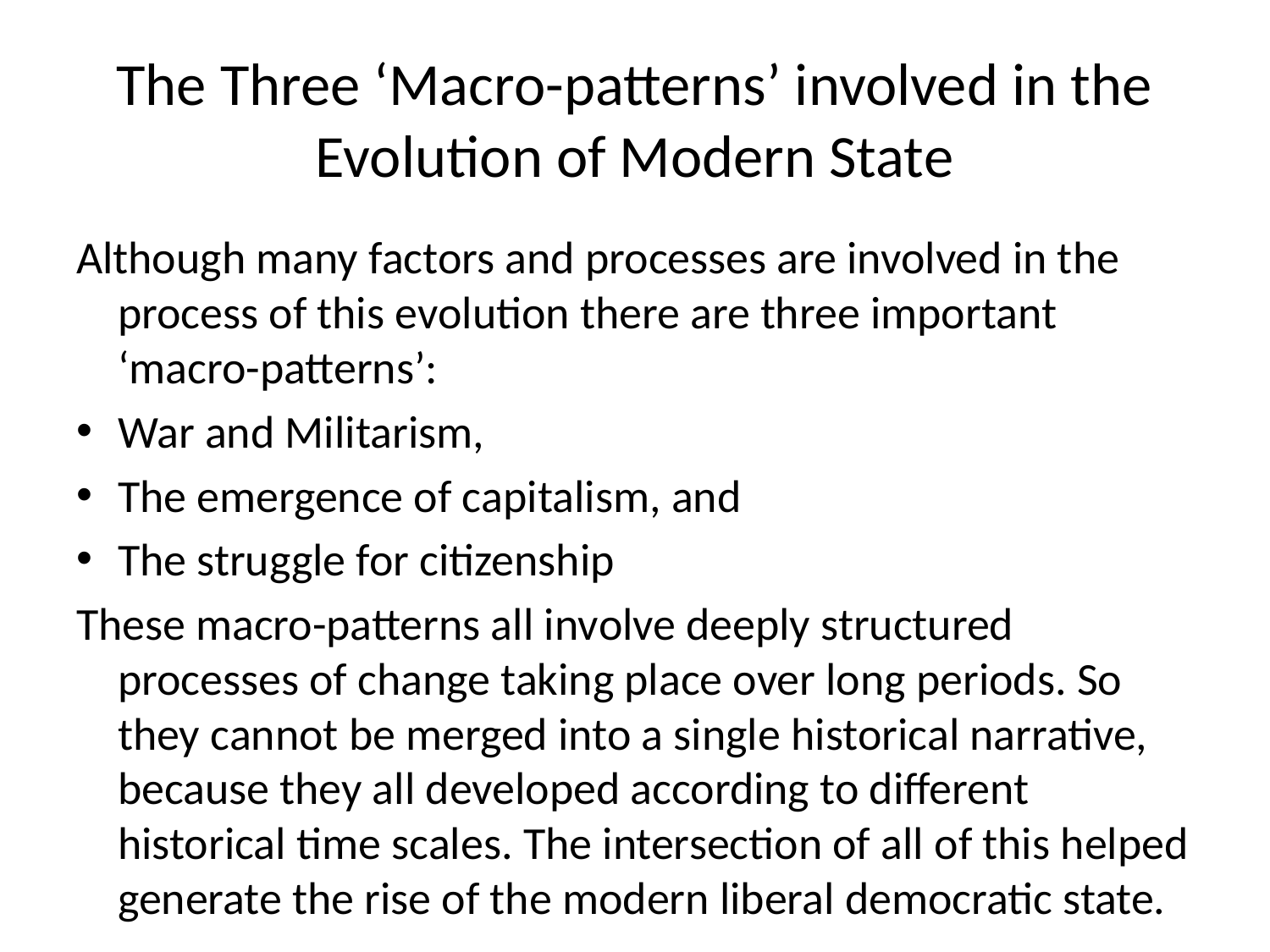

# The Three ‘Macro-patterns’ involved in the Evolution of Modern State
Although many factors and processes are involved in the process of this evolution there are three important ‘macro-patterns’:
War and Militarism,
The emergence of capitalism, and
The struggle for citizenship
These macro-patterns all involve deeply structured processes of change taking place over long periods. So they cannot be merged into a single historical narrative, because they all developed according to different historical time scales. The intersection of all of this helped generate the rise of the modern liberal democratic state.